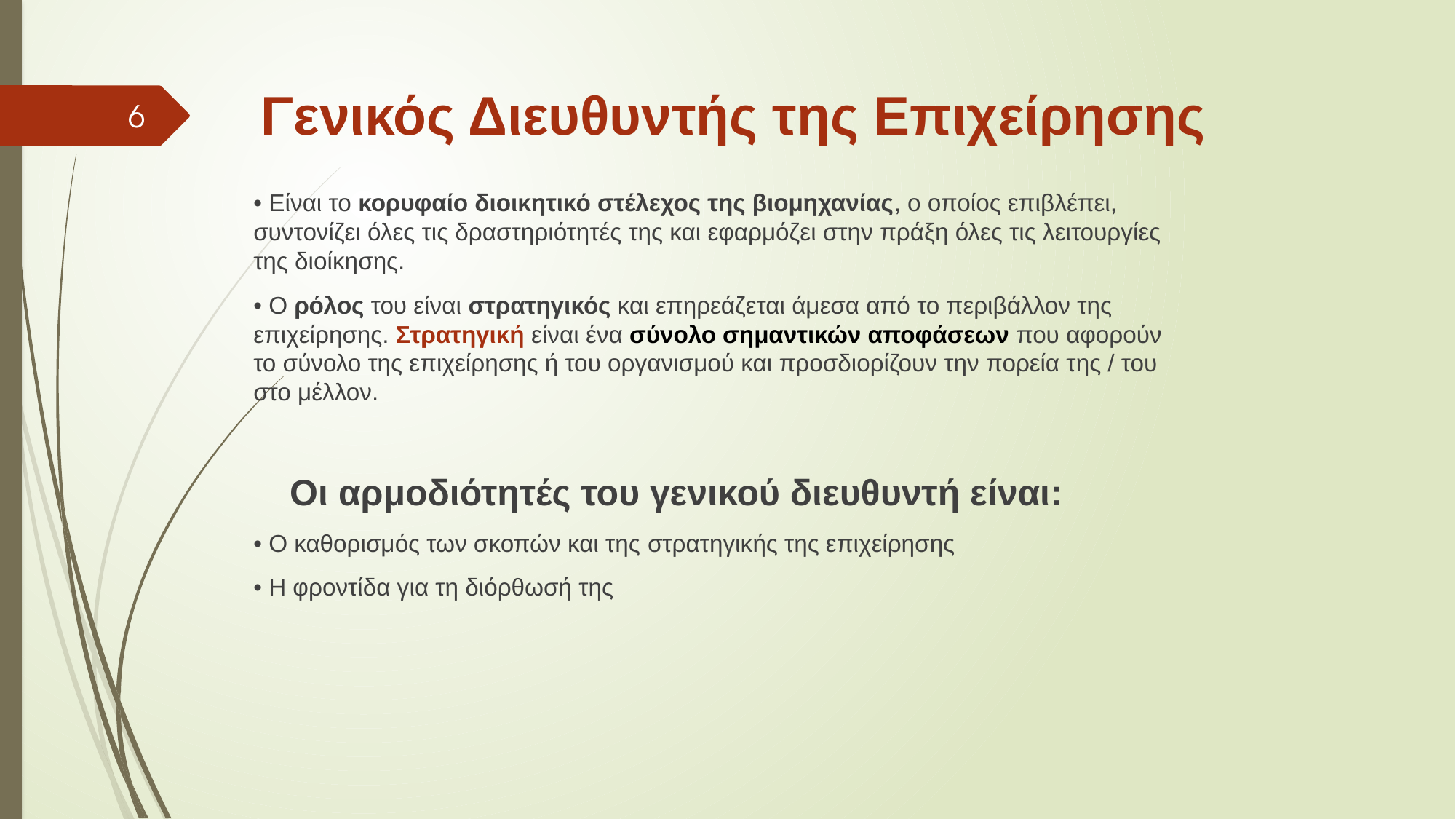

# Γενικός Διευθυντής της Επιχείρησης
6
• Είναι το κορυφαίο διοικητικό στέλεχος της βιομηχανίας, ο οποίος επιβλέπει, συντονίζει όλες τις δραστηριότητές της και εφαρμόζει στην πράξη όλες τις λειτουργίες της διοίκησης.
• Ο ρόλος του είναι στρατηγικός και επηρεάζεται άμεσα από το περιβάλλον της επιχείρησης. Στρατηγική είναι ένα σύνολο σημαντικών αποφάσεων που αφορούν το σύνολο της επιχείρησης ή του οργανισμού και προσδιορίζουν την πορεία της / του στο μέλλον.

            Οι αρμοδιότητές του γενικού διευθυντή είναι:
• Ο καθορισμός των σκοπών και της στρατηγικής της επιχείρησης
• Η φροντίδα για τη διόρθωσή της